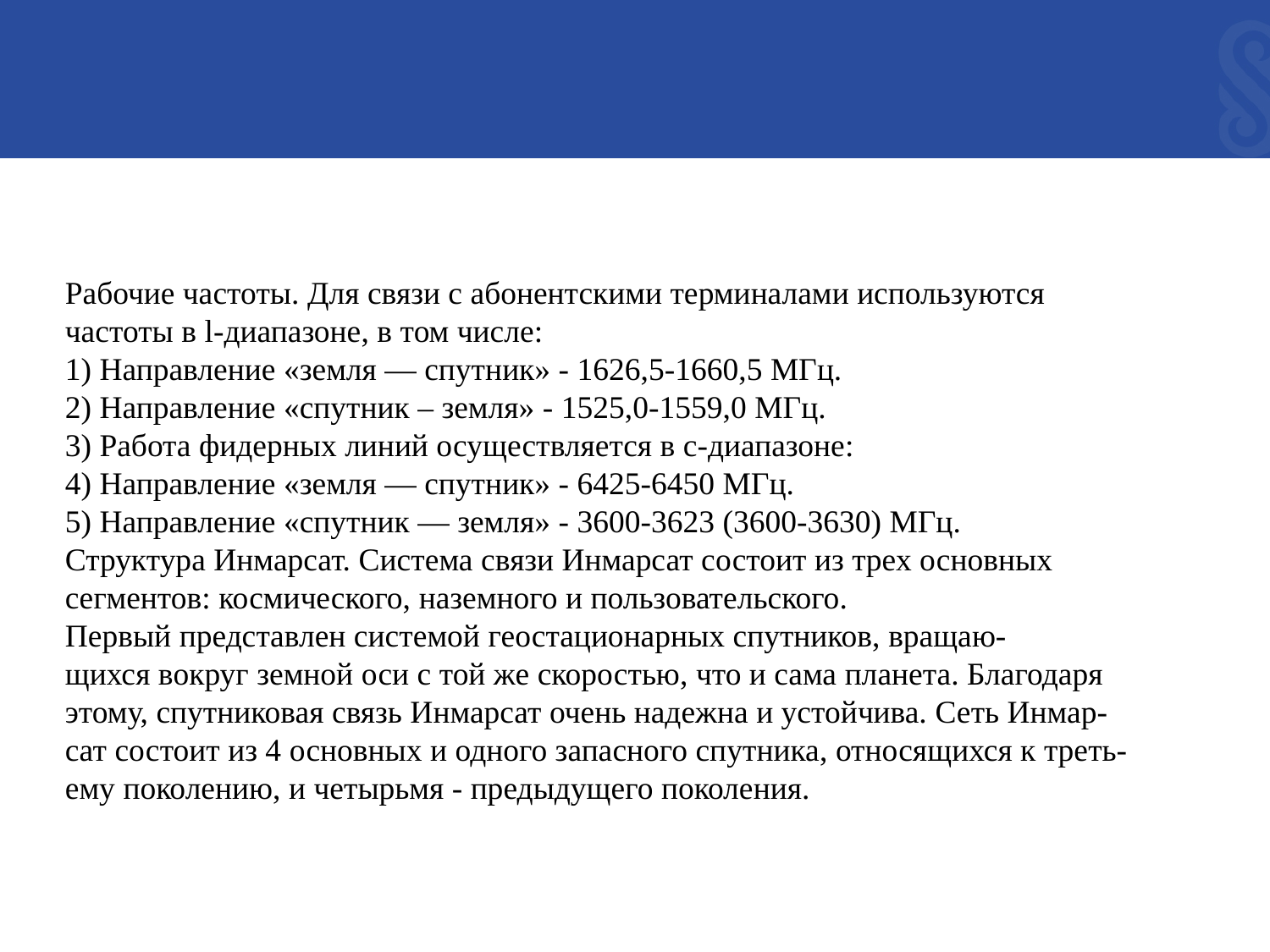

Рабочие частоты. Для связи с абонентскими терминалами используются
частоты в l-диапазоне, в том числе:
1) Направление «земля — спутник» - 1626,5-1660,5 МГц.
2) Направление «спутник – земля» - 1525,0-1559,0 МГц.
3) Работа фидерных линий осуществляется в с-диапазоне:
4) Направление «земля — спутник» - 6425-6450 МГц.
5) Направление «спутник — земля» - 3600-3623 (3600-3630) МГц.
Структура Инмарсат. Система связи Инмарсат состоит из трех основных
сегментов: космического, наземного и пользовательского.
Первый представлен системой геостационарных спутников, вращаю-
щихся вокруг земной оси с той же скоростью, что и сама планета. Благодаря
этому, спутниковая связь Инмарсат очень надежна и устойчива. Сеть Инмар-
сат состоит из 4 основных и одного запасного спутника, относящихся к треть-
ему поколению, и четырьмя - предыдущего поколения.